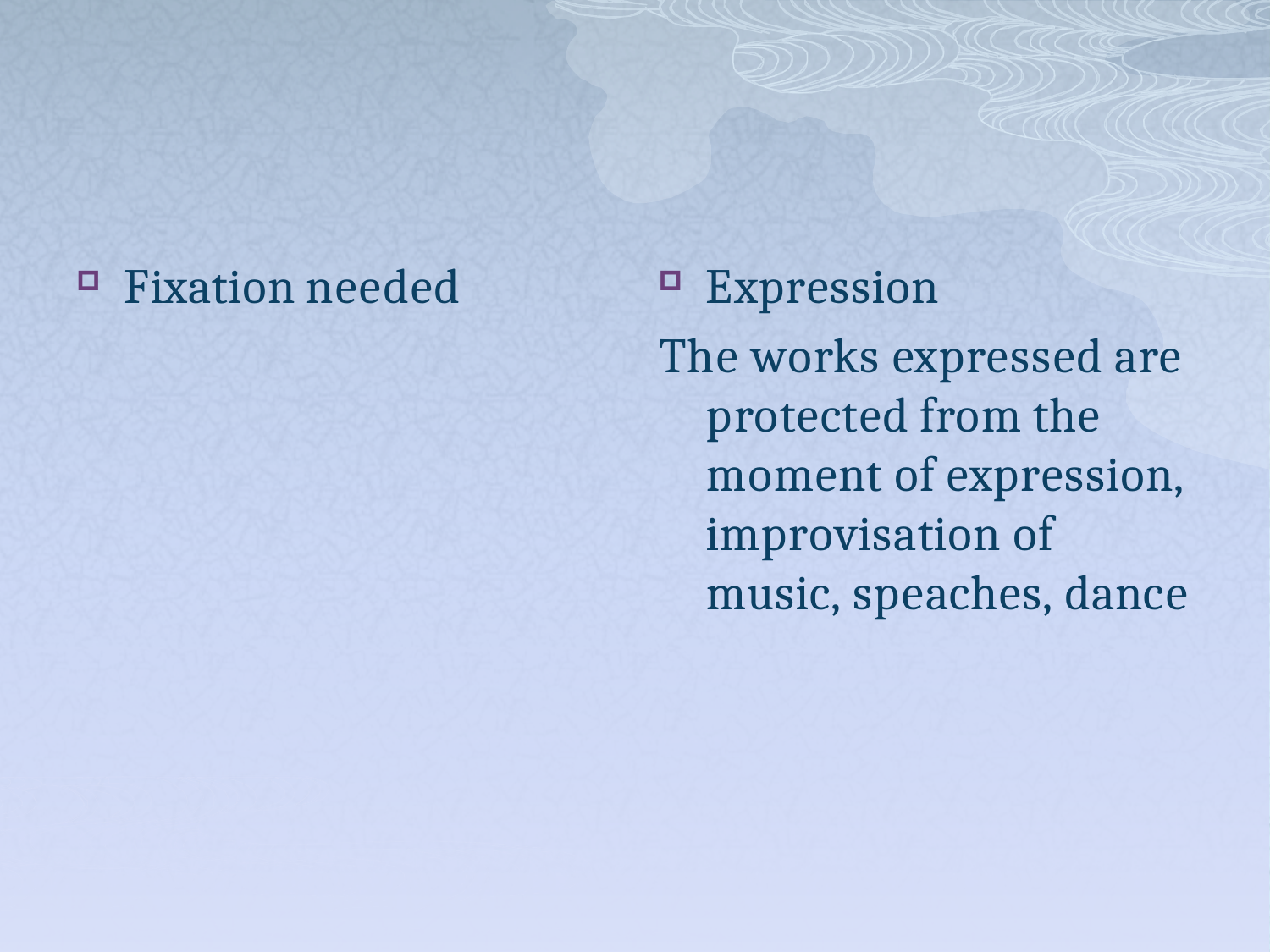

#
Fixation needed
Expression
The works expressed are protected from the moment of expression, improvisation of music, speaches, dance